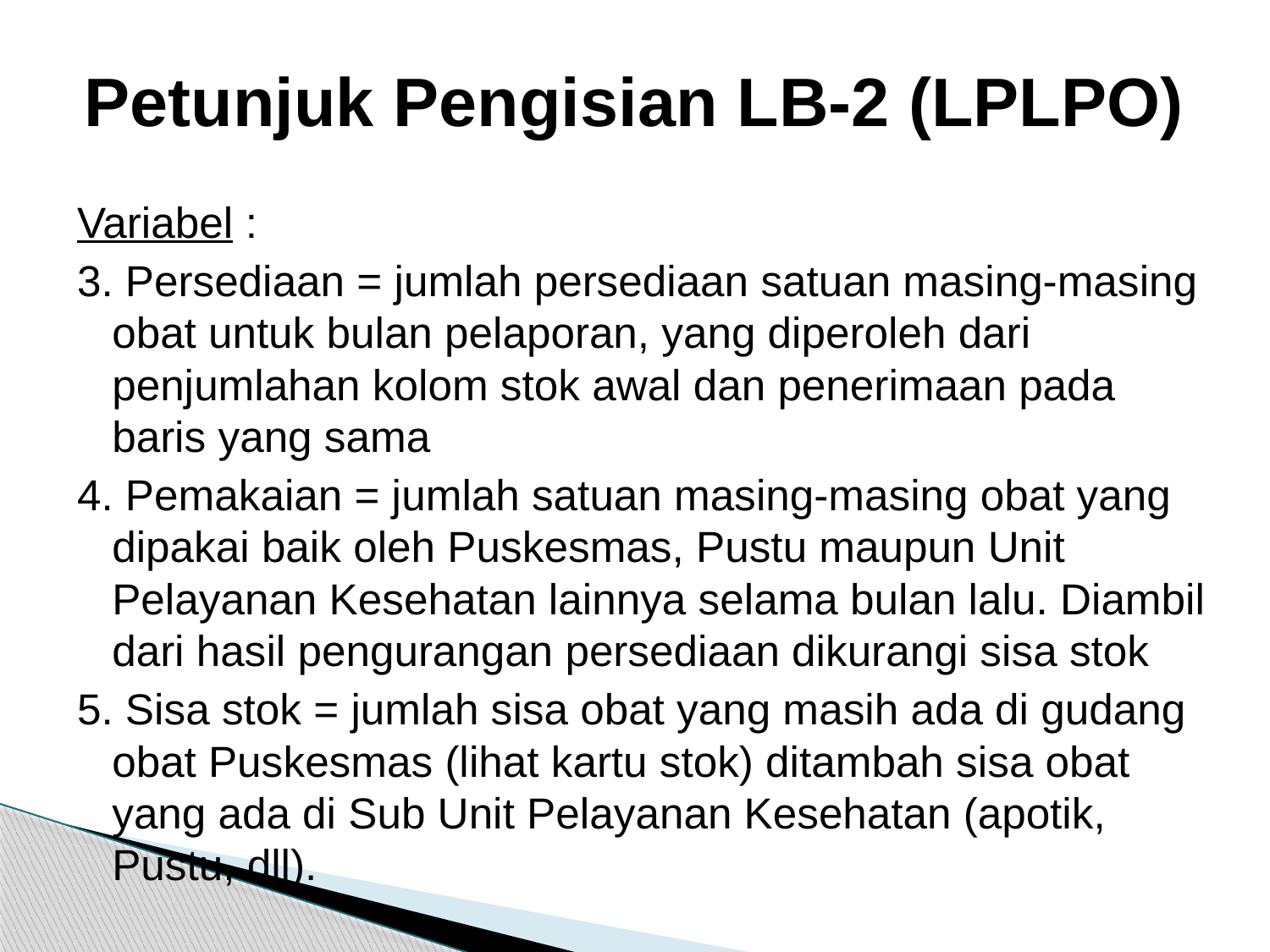

# Petunjuk Pengisian LB-2 (LPLPO)
Variabel :
3. Persediaan = jumlah persediaan satuan masing-masing obat untuk bulan pelaporan, yang diperoleh dari penjumlahan kolom stok awal dan penerimaan pada baris yang sama
4. Pemakaian = jumlah satuan masing-masing obat yang dipakai baik oleh Puskesmas, Pustu maupun Unit Pelayanan Kesehatan lainnya selama bulan lalu. Diambil dari hasil pengurangan persediaan dikurangi sisa stok
5. Sisa stok = jumlah sisa obat yang masih ada di gudang obat Puskesmas (lihat kartu stok) ditambah sisa obat yang ada di Sub Unit Pelayanan Kesehatan (apotik, Pustu, dll).